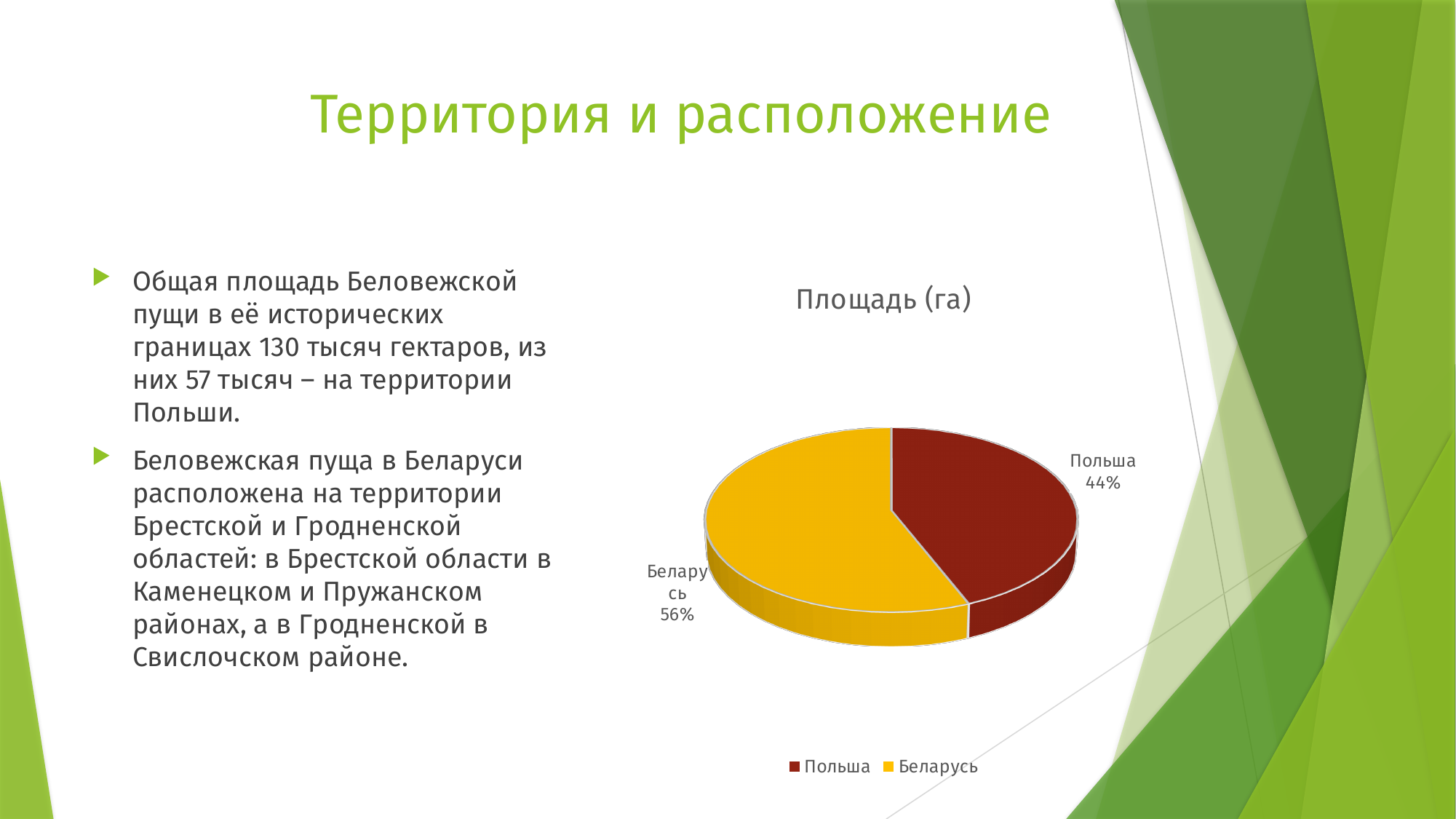

# Территория и расположение
Общая площадь Беловежской пущи в её исторических границах 130 тысяч гектаров, из них 57 тысяч – на территории Польши.
Беловежская пуща в Беларуси расположена на территории Брестской и Гродненской областей: в Брестской области в Каменецком и Пружанском районах, а в Гродненской в Свислочском районе.

[unsupported chart]